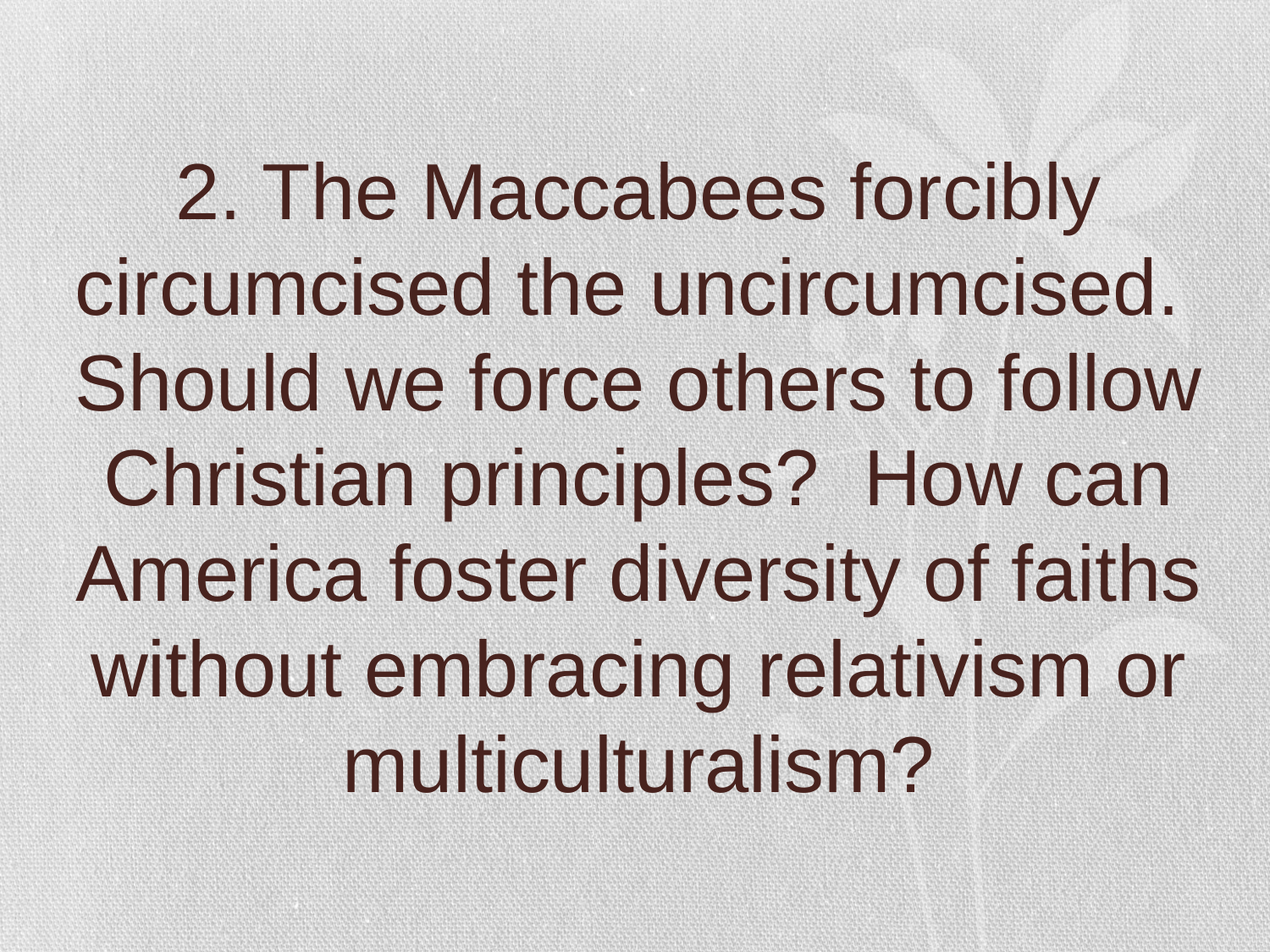

# 2. The Maccabees forcibly circumcised the uncircumcised.  Should we force others to follow Christian principles?  How can America foster diversity of faiths without embracing relativism or multiculturalism?